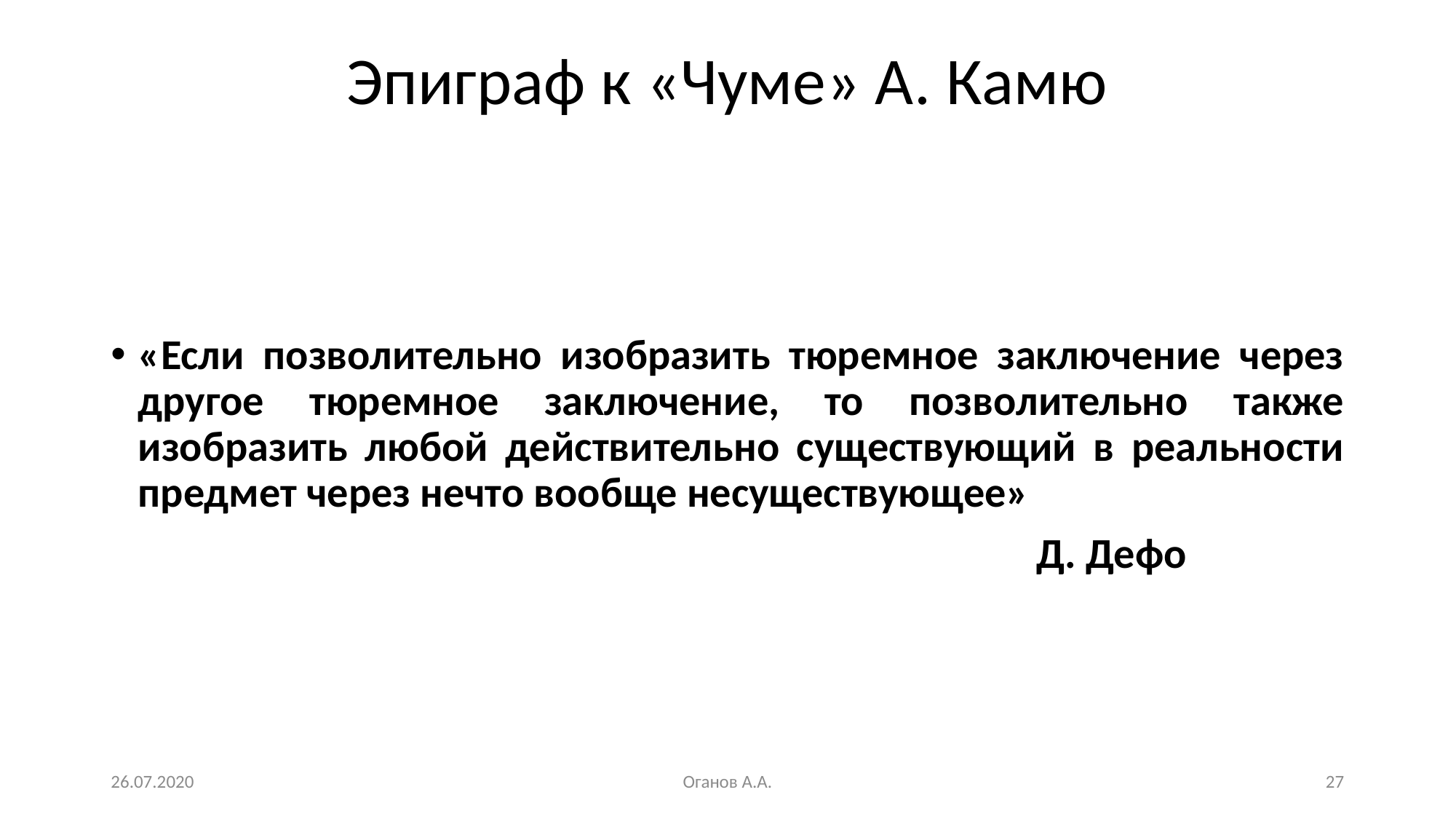

# Эпиграф к «Чуме» А. Камю
«Если позволительно изобразить тюремное заключение через другое тюремное заключение, то позволительно также изобразить любой действительно существующий в реальности предмет через нечто вообще несуществующее»
                                                                                                Д. Дефо

26.07.2020
Оганов А.А.
27